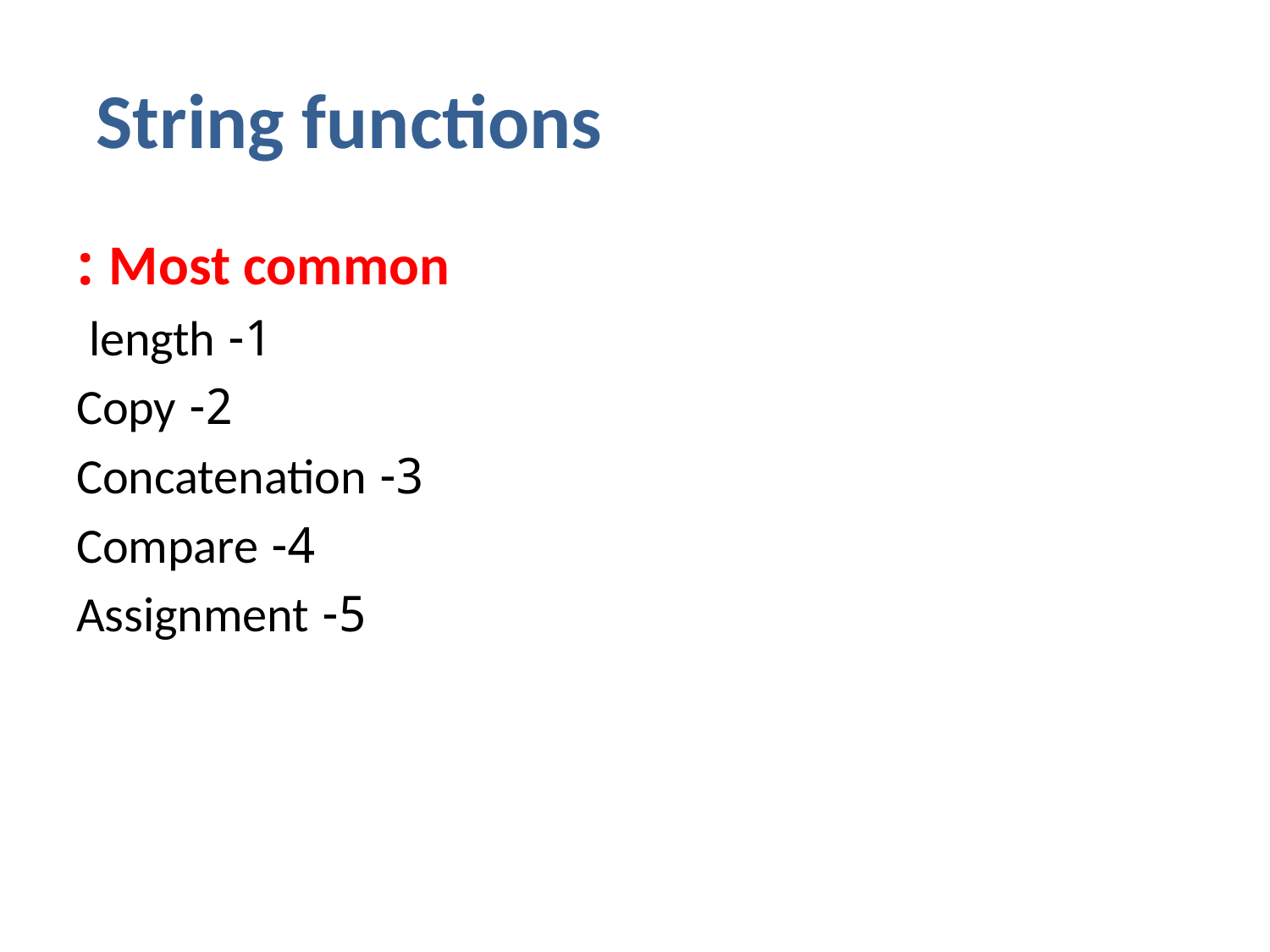

# String functions
  Most common :
        1- length
        2- Copy
        3- Concatenation
        4- Compare
        5- Assignment